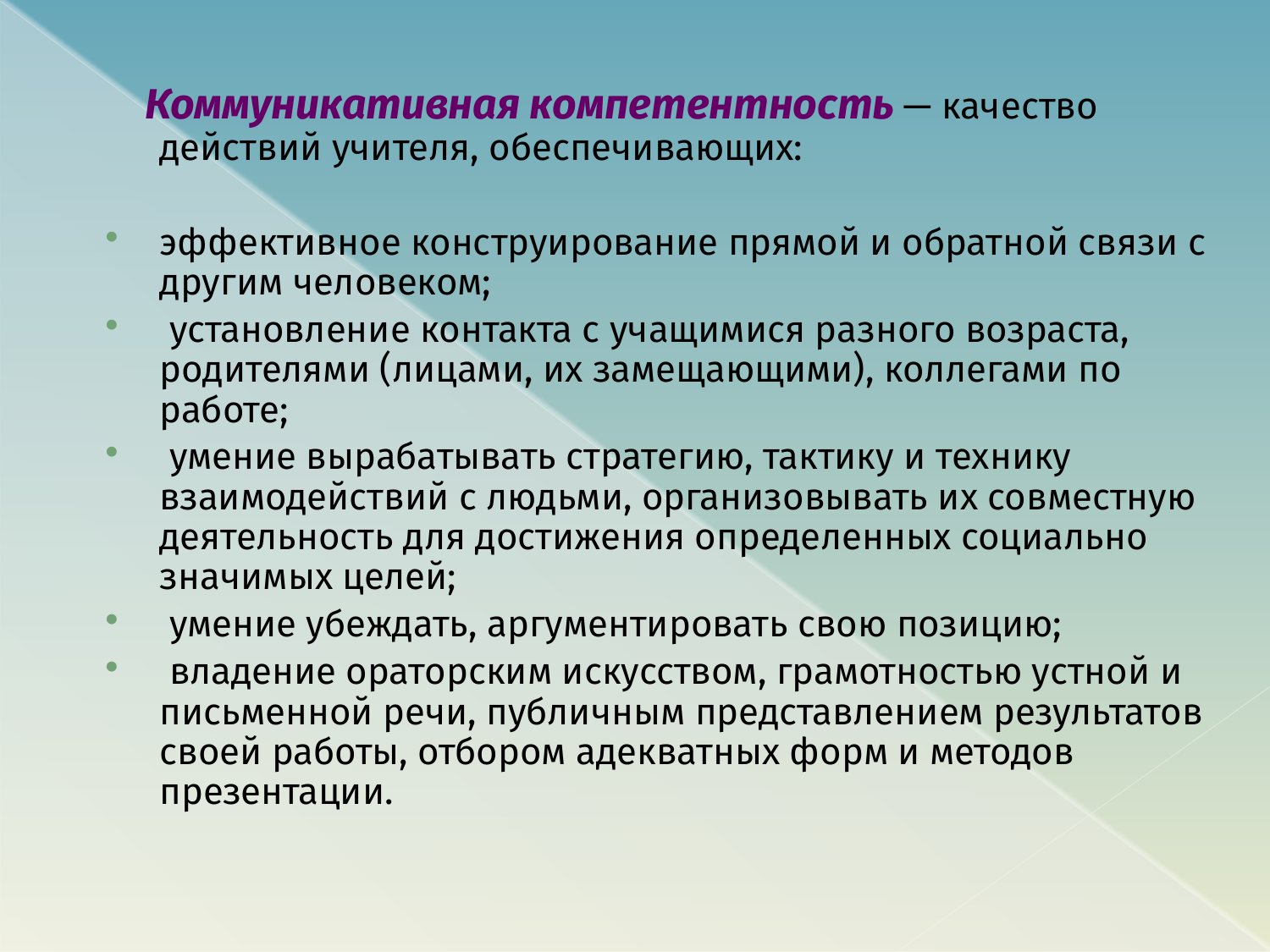

Коммуникативная компетентность — качество действий учителя, обеспечивающих:

эффективное конструирование прямой и обратной связи с другим человеком;
 установление контакта с учащимися разного возраста, родителями (лицами, их замещающими), кол­легами по работе;
 умение вырабатывать стратегию, тактику и технику взаимодействий с людьми, организовывать их сов­местную деятельность для достижения определен­ных социально значимых целей;
 умение убеждать, аргументировать свою позицию;
 владение ораторским искусством, грамотностью устной и письменной речи, публичным представле­нием результатов своей работы, отбором адекват­ных форм и методов презентации.